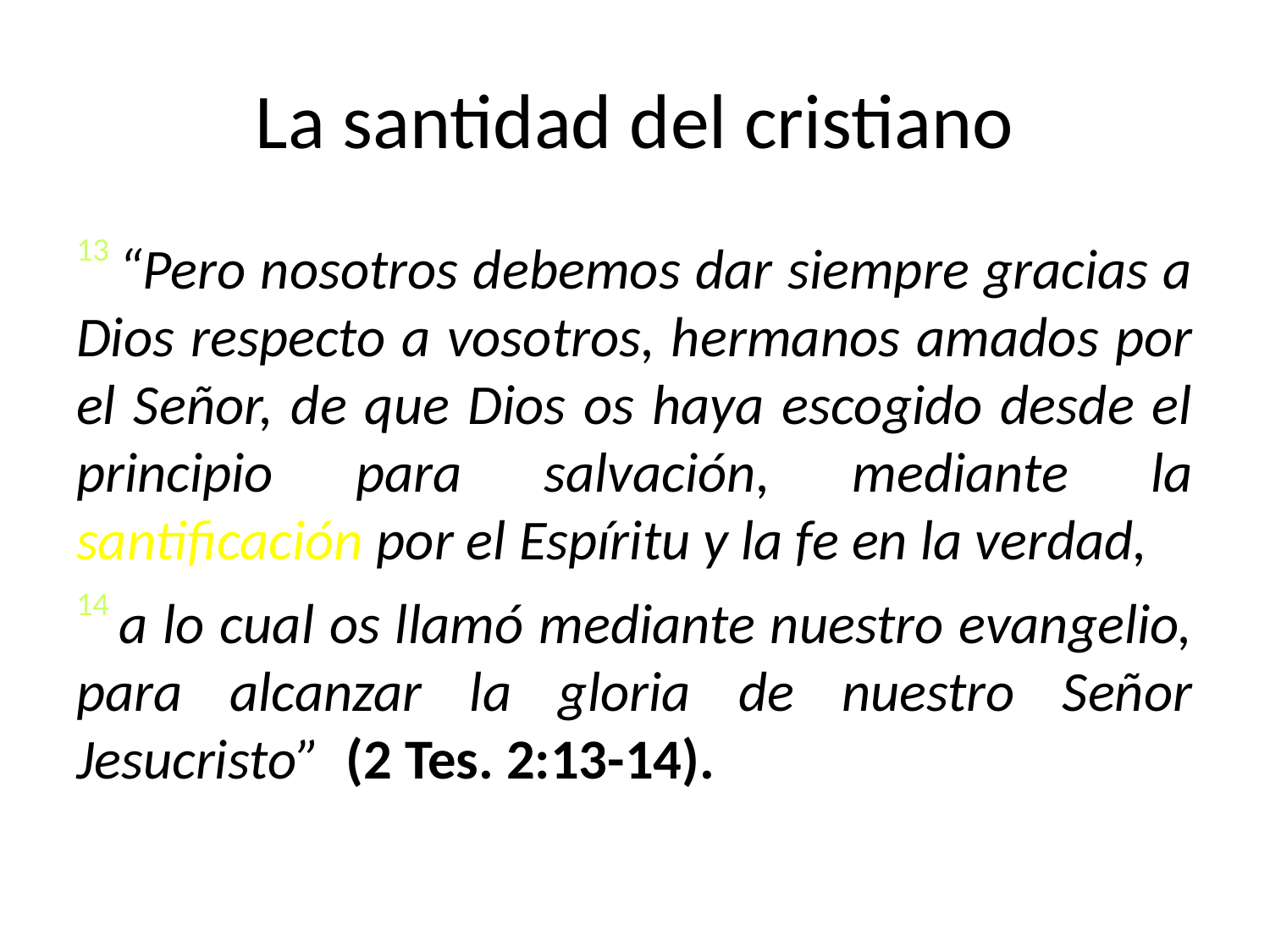

# La santidad del cristiano
13 “Pero nosotros debemos dar siempre gracias a Dios respecto a vosotros, hermanos amados por el Señor, de que Dios os haya escogido desde el principio para salvación, mediante la santificación por el Espíritu y la fe en la verdad,
14 a lo cual os llamó mediante nuestro evangelio, para alcanzar la gloria de nuestro Señor Jesucristo”  (2 Tes. 2:13-14).